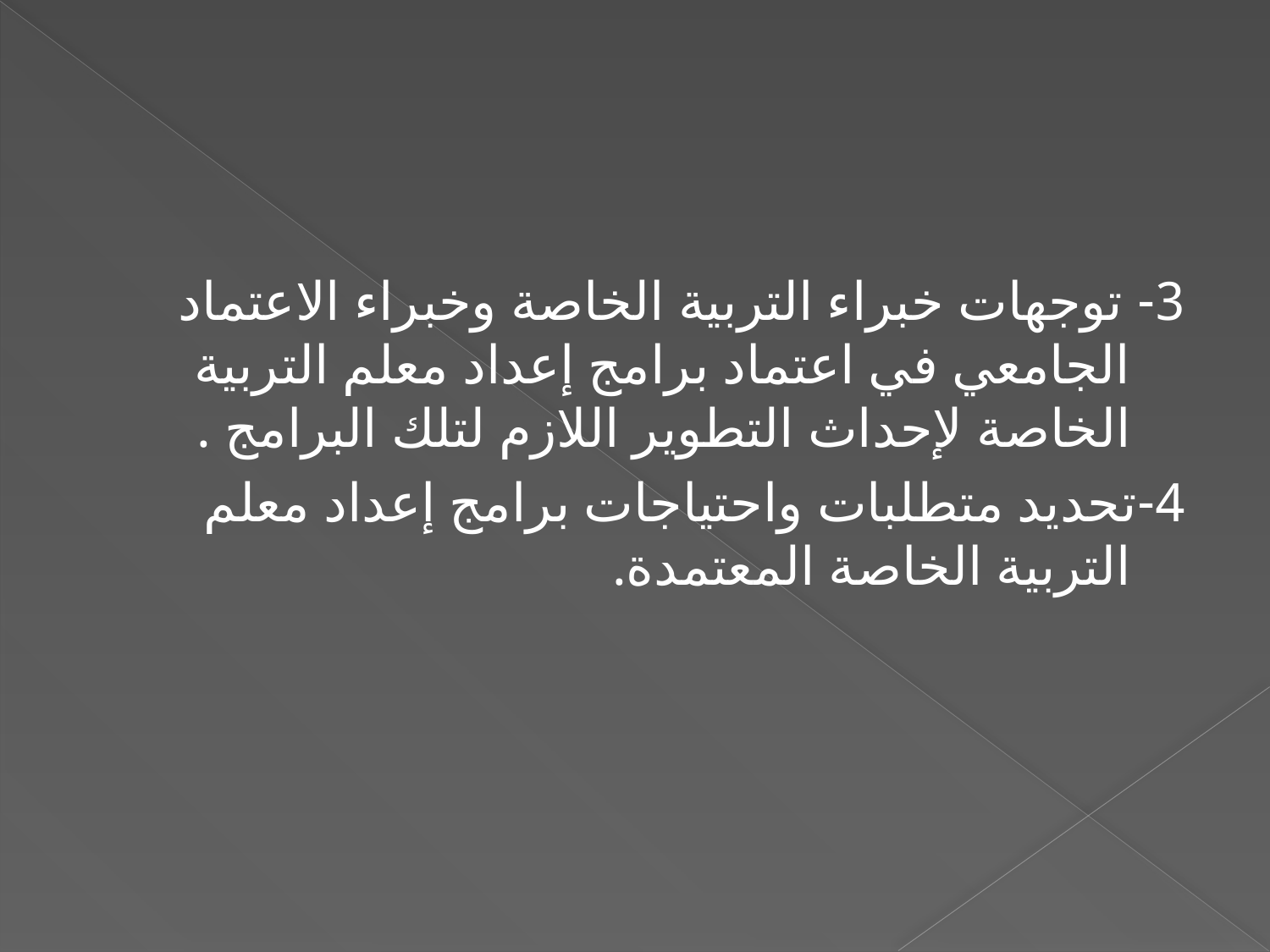

#
3- توجهات خبراء التربية الخاصة وخبراء الاعتماد الجامعي في اعتماد برامج إعداد معلم التربية الخاصة لإحداث التطوير اللازم لتلك البرامج .
4-تحديد متطلبات واحتياجات برامج إعداد معلم التربية الخاصة المعتمدة.